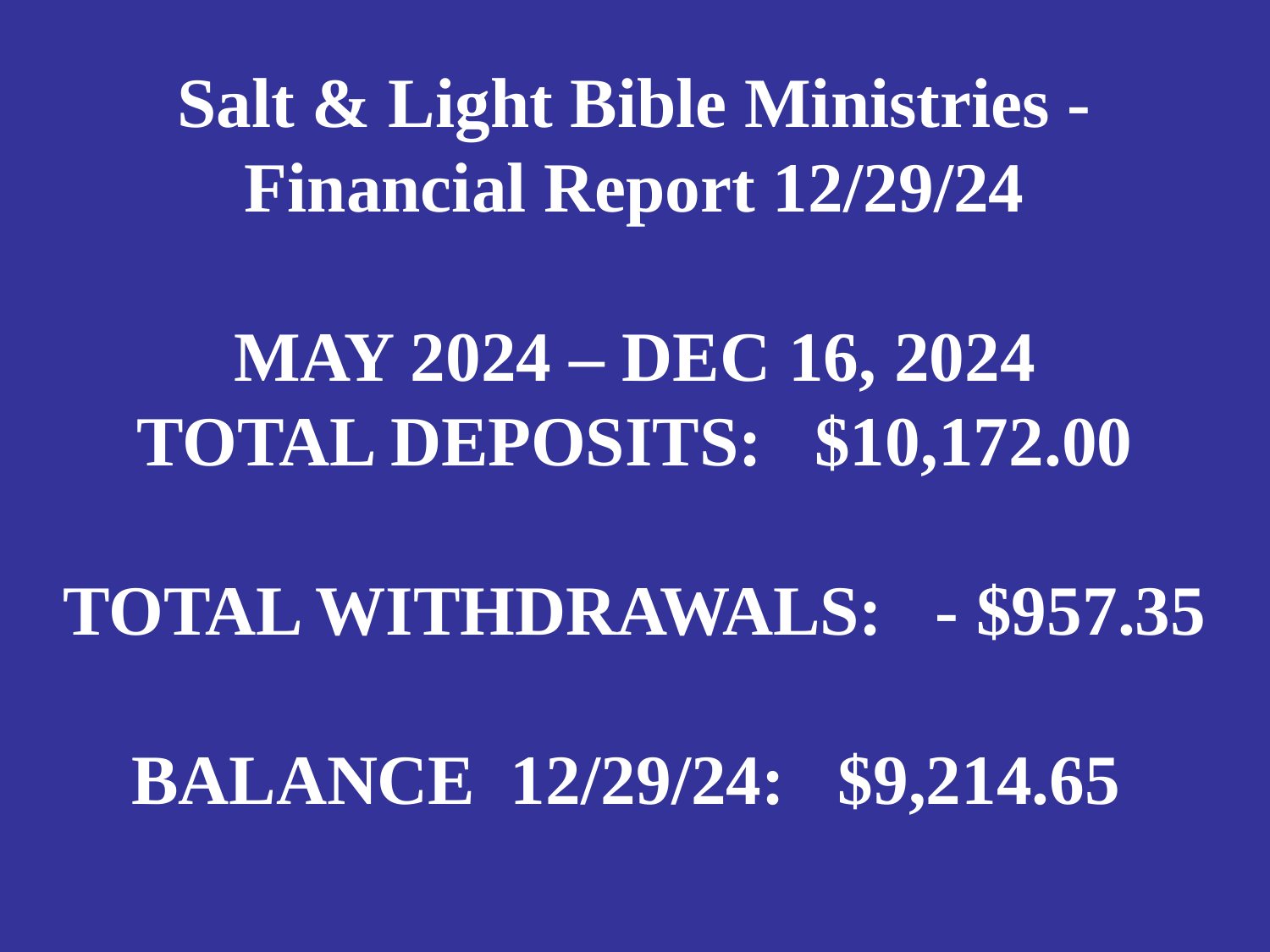

# Salt & Light Bible Ministries - Financial Report 12/29/24 MAY 2024 – DEC 16, 2024 TOTAL DEPOSITS:   $10,172.00 TOTAL WITHDRAWALS:   - $957.35 BALANCE  12/29/24:   $9,214.65